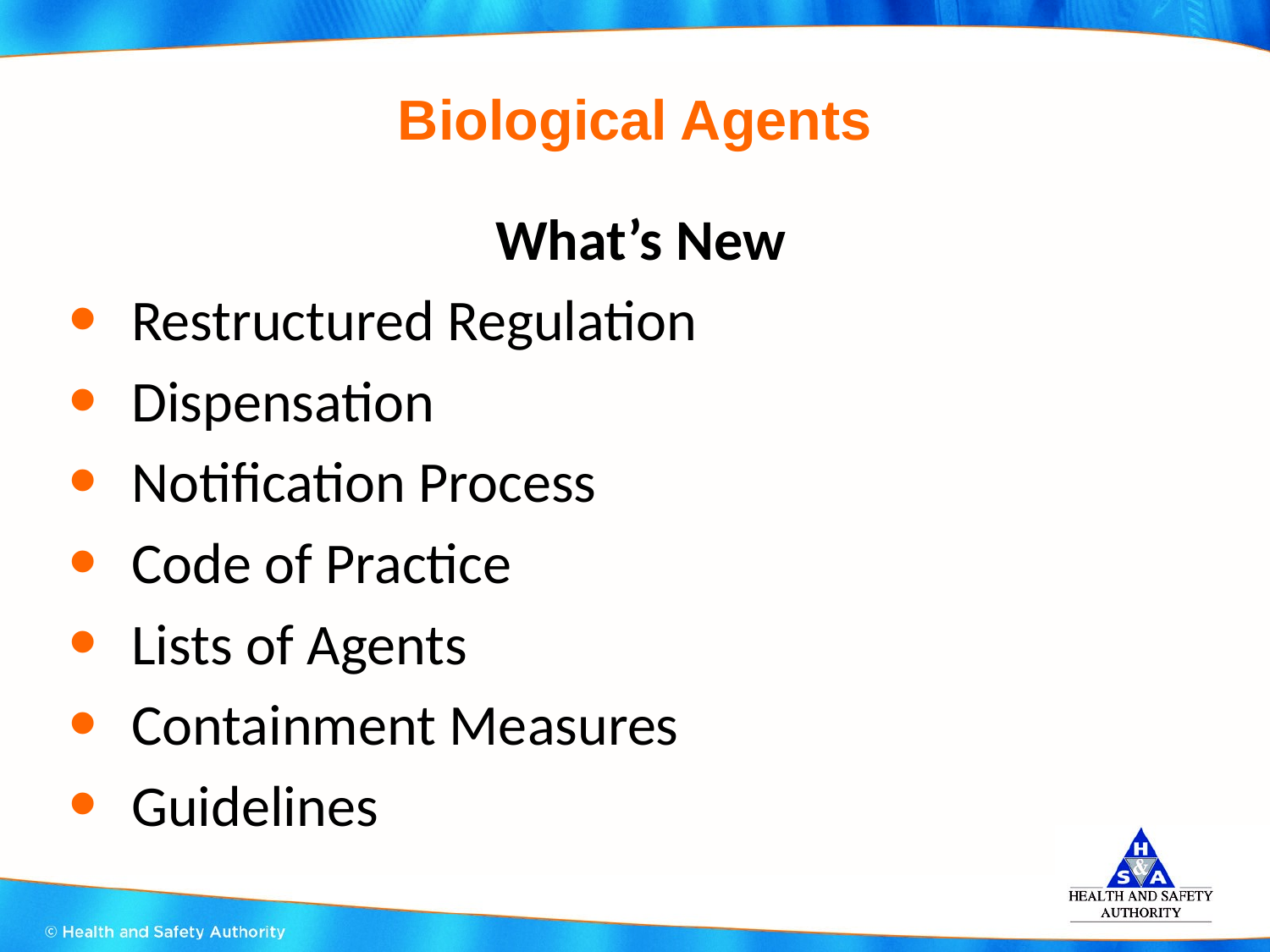

# Biological Agents
What’s New
Restructured Regulation
Dispensation
Notification Process
Code of Practice
Lists of Agents
Containment Measures
Guidelines